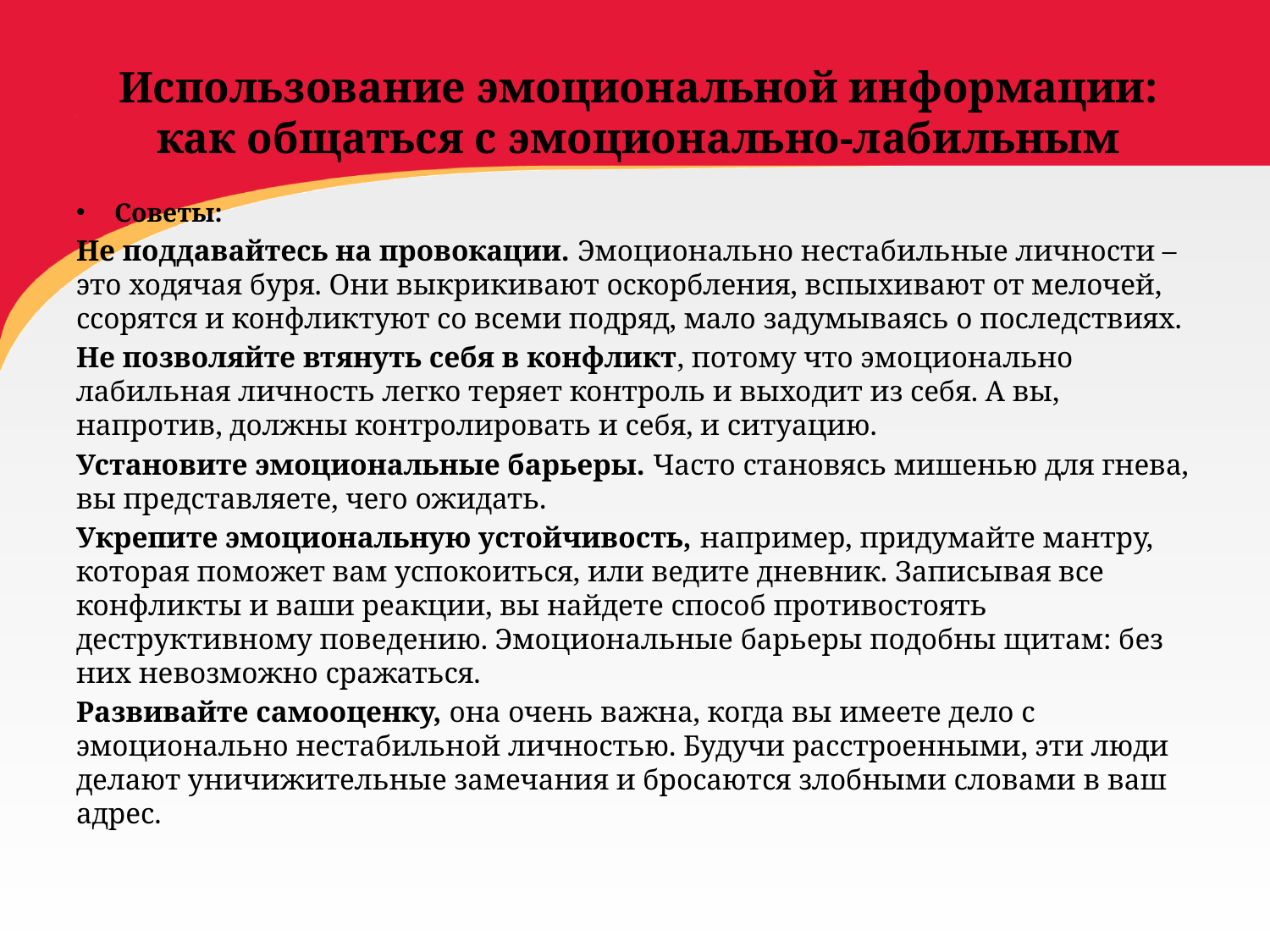

# Использование эмоциональной информации: как общаться с эмоционально-лабильным
Советы:
Не поддавайтесь на провокации. Эмоционально нестабильные личности – это ходячая буря. Они выкрикивают оскорбления, вспыхивают от мелочей, ссорятся и конфликтуют со всеми подряд, мало задумываясь о последствиях.
Не позволяйте втянуть себя в конфликт, потому что эмоционально лабильная личность легко теряет контроль и выходит из себя. А вы, напротив, должны контролировать и себя, и ситуацию.
Установите эмоциональные барьеры. Часто становясь мишенью для гнева, вы представляете, чего ожидать.
Укрепите эмоциональную устойчивость, например, придумайте мантру, которая поможет вам успокоиться, или ведите дневник. Записывая все конфликты и ваши реакции, вы найдете способ противостоять деструктивному поведению. Эмоциональные барьеры подобны щитам: без них невозможно сражаться.
Развивайте самооценку, она очень важна, когда вы имеете дело с эмоционально нестабильной личностью. Будучи расстроенными, эти люди делают уничижительные замечания и бросаются злобными словами в ваш адрес.